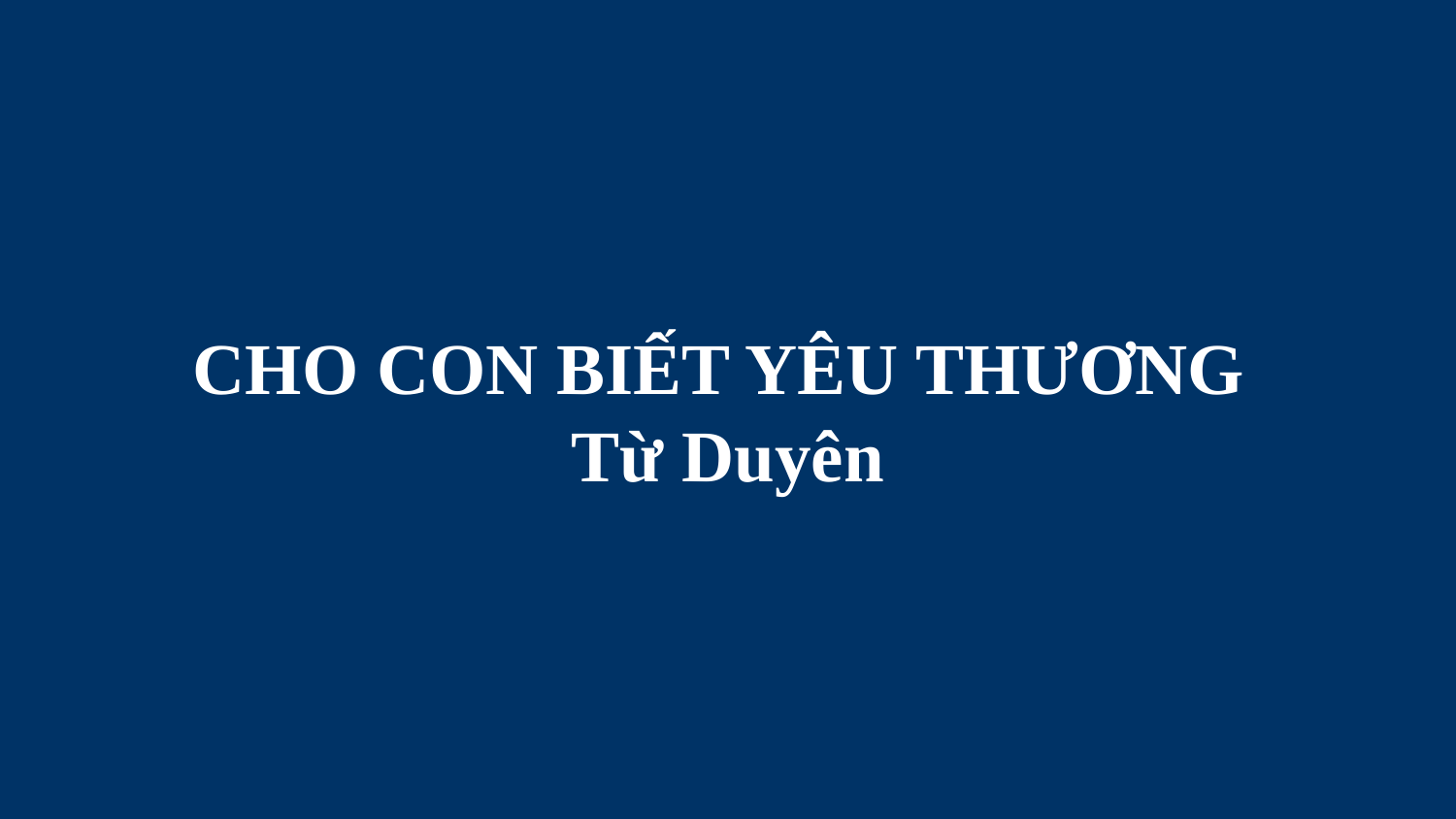

# CHO CON BIẾT YÊU THƯƠNG Từ Duyên